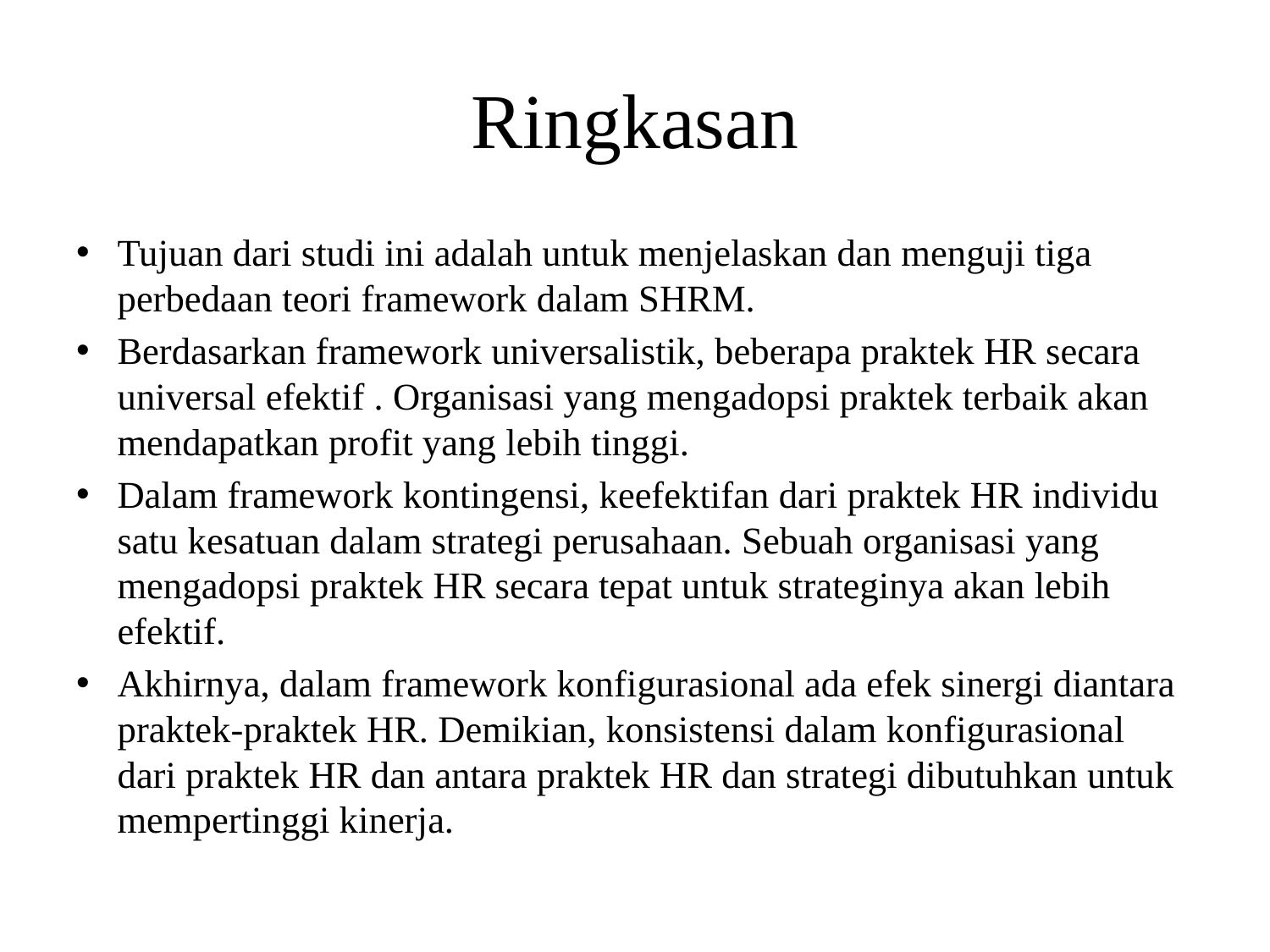

# Ringkasan
Tujuan dari studi ini adalah untuk menjelaskan dan menguji tiga perbedaan teori framework dalam SHRM.
Berdasarkan framework universalistik, beberapa praktek HR secara universal efektif . Organisasi yang mengadopsi praktek terbaik akan mendapatkan profit yang lebih tinggi.
Dalam framework kontingensi, keefektifan dari praktek HR individu satu kesatuan dalam strategi perusahaan. Sebuah organisasi yang mengadopsi praktek HR secara tepat untuk strateginya akan lebih efektif.
Akhirnya, dalam framework konfigurasional ada efek sinergi diantara praktek-praktek HR. Demikian, konsistensi dalam konfigurasional dari praktek HR dan antara praktek HR dan strategi dibutuhkan untuk mempertinggi kinerja.